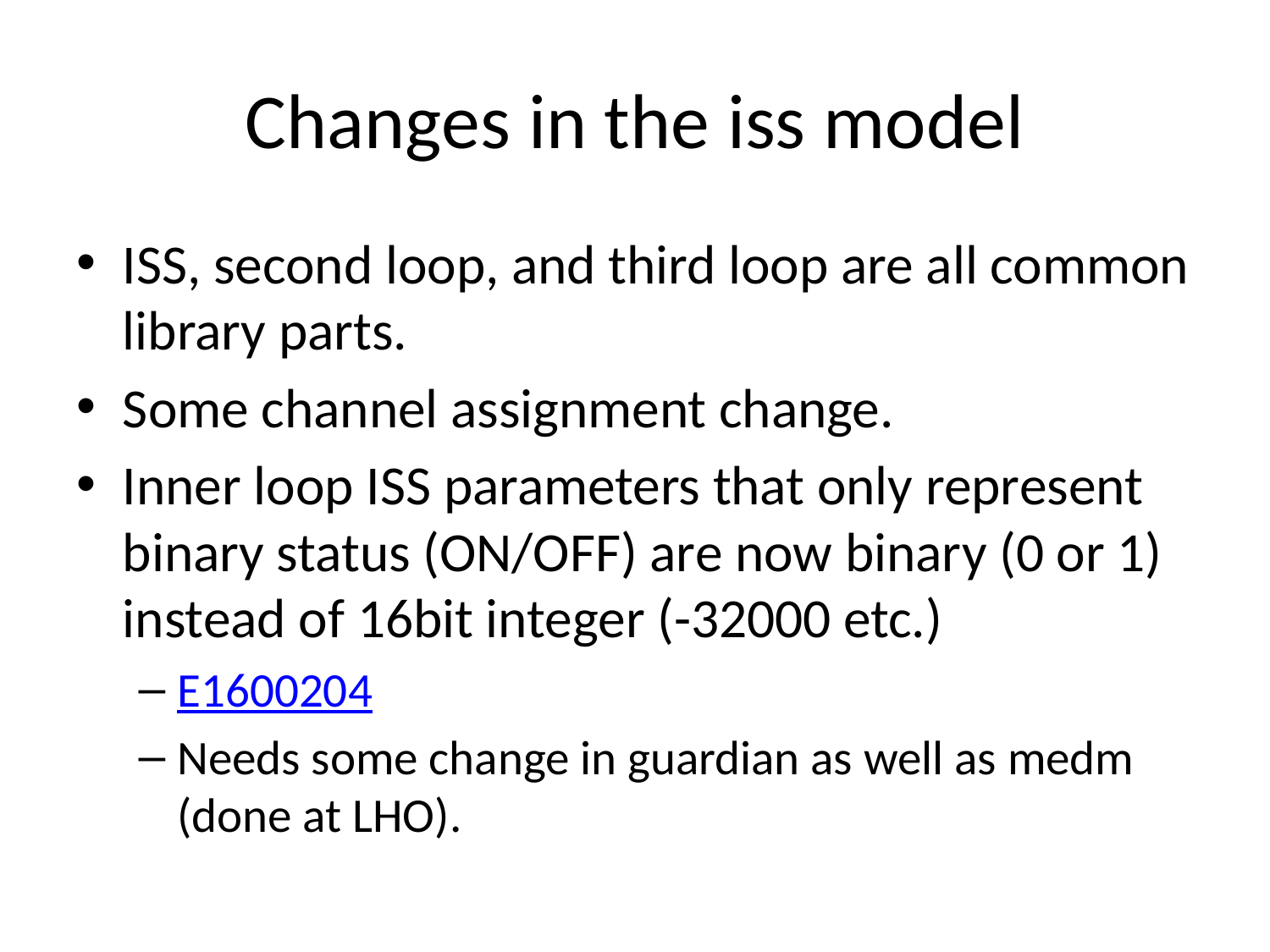

# Changes in the iss model
ISS, second loop, and third loop are all common library parts.
Some channel assignment change.
Inner loop ISS parameters that only represent binary status (ON/OFF) are now binary (0 or 1) instead of 16bit integer (-32000 etc.)
E1600204
Needs some change in guardian as well as medm (done at LHO).